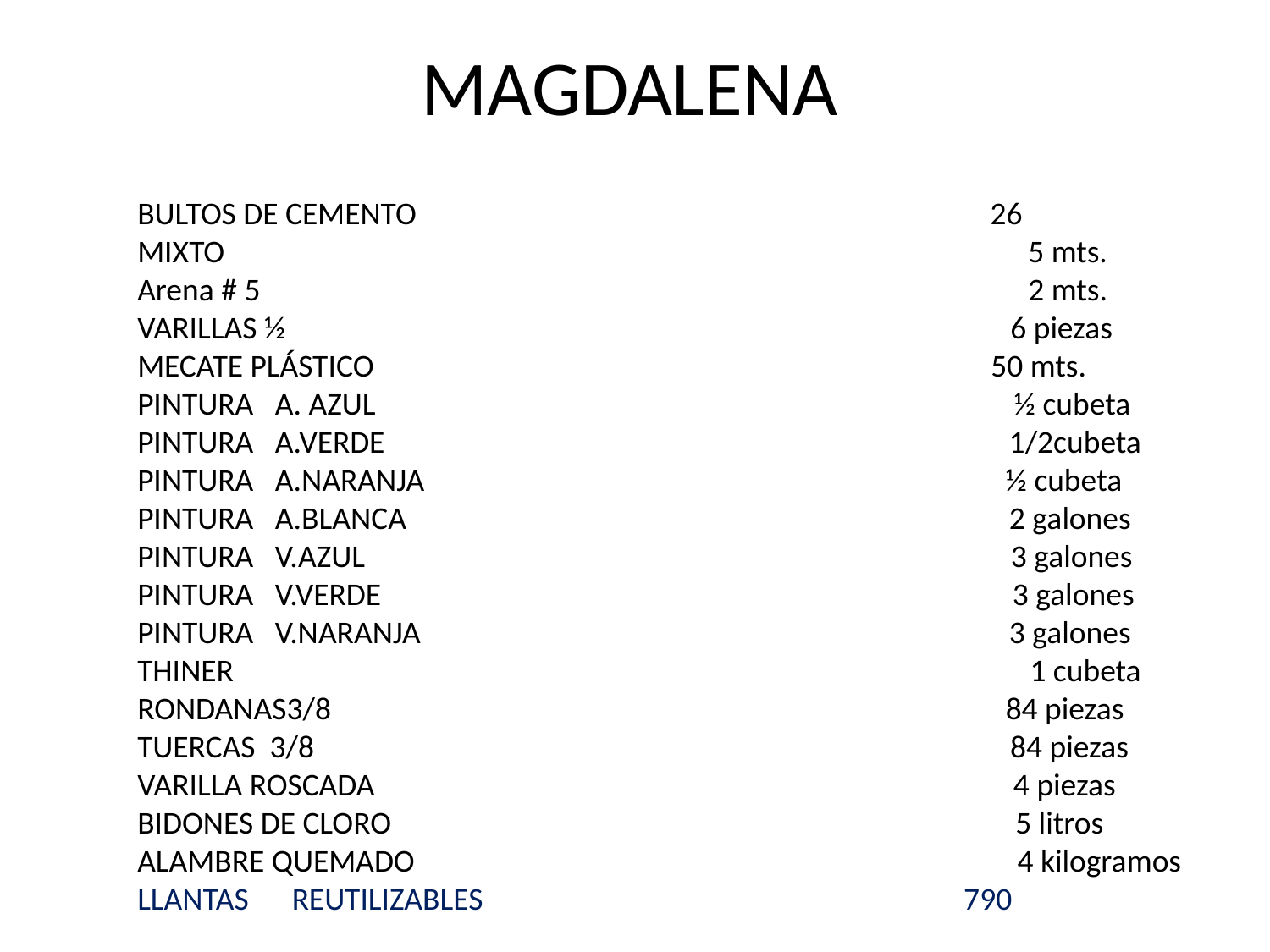

# MAGDALENA
MATERIALES UTILIZADOS
BULTOS DE CEMENTO                                                                                26
MIXTO                                                                                                                5 mts.
Arena # 5                                                                                                           2 mts.
VARILLAS ½                                                                                                     6 piezas
MECATE PLÁSTICO                                                                                      50 mts.
PINTURA   A. AZUL                                                                                         ½ cubeta
PINTURA   A.VERDE                                                                                       1/2cubeta
PINTURA   A.NARANJA                                                                                 ½ cubeta
PINTURA   A.BLANCA                                                                                    2 galones
PINTURA   V.AZUL                                                                                          3 galones
PINTURA   V.VERDE                                                                                        3 galones
PINTURA   V.NARANJA                                                                                  3 galones
THINER                                                                                                               1 cubeta
RONDANAS3/8                                                                                              84 piezas
TUERCAS  3/8                                                                                                 84 piezas
VARILLA ROSCADA                                                                                         4 piezas
BIDONES DE CLORO                                                                                       5 litros
ALAMBRE QUEMADO                                                                                    4 kilogramos
LLANTAS      REUTILIZABLES                                                                   790